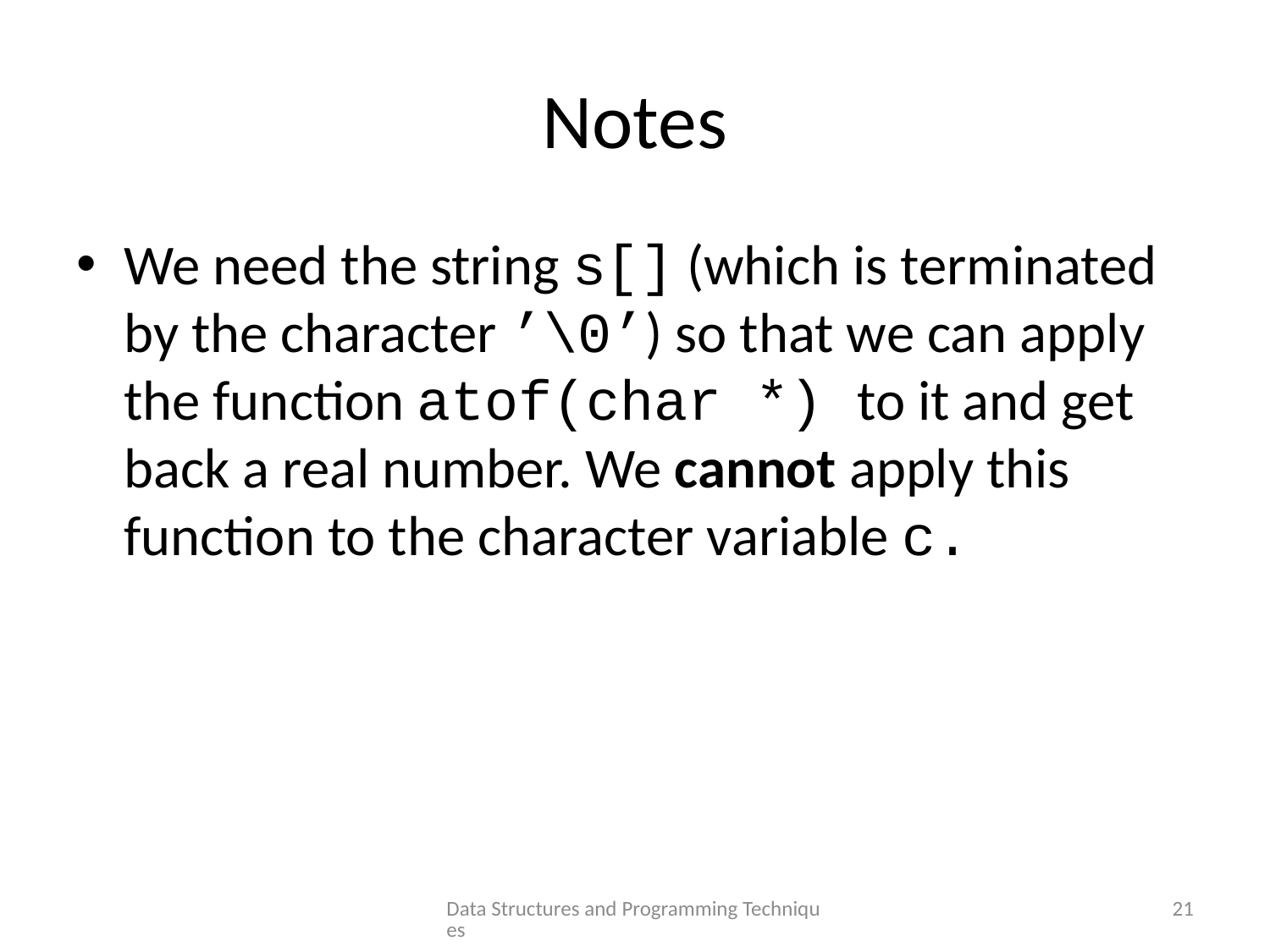

# Notes
We need the string s[] (which is terminated by the character ’\0’) so that we can apply the function atof(char *) to it and get back a real number. We cannot apply this function to the character variable c.
Data Structures and Programming Techniques
21